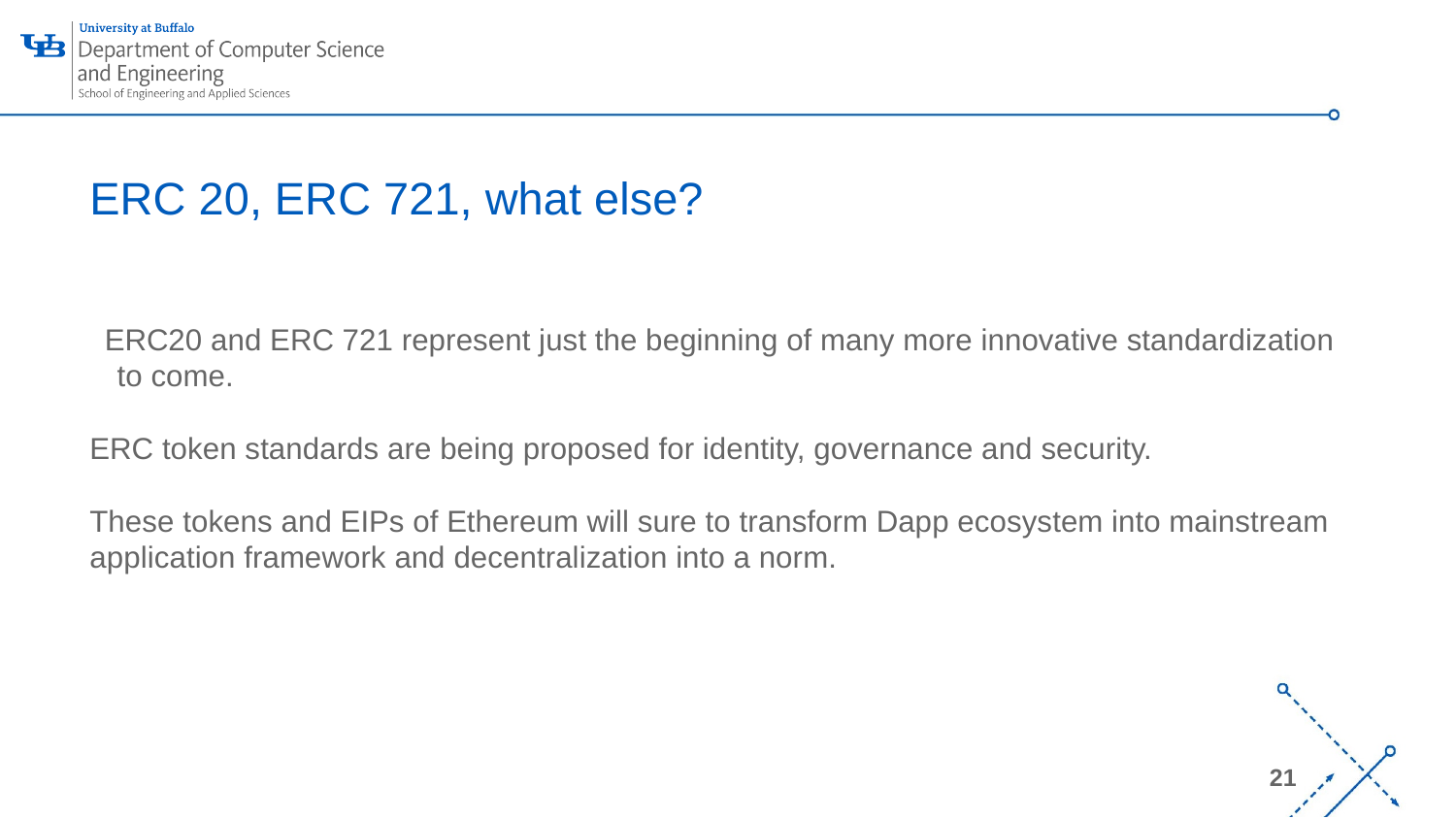

# ERC 20, ERC 721, what else?
ERC20 and ERC 721 represent just the beginning of many more innovative standardization to come.

ERC token standards are being proposed for identity, governance and security.

These tokens and EIPs of Ethereum will sure to transform Dapp ecosystem into mainstream application framework and decentralization into a norm.